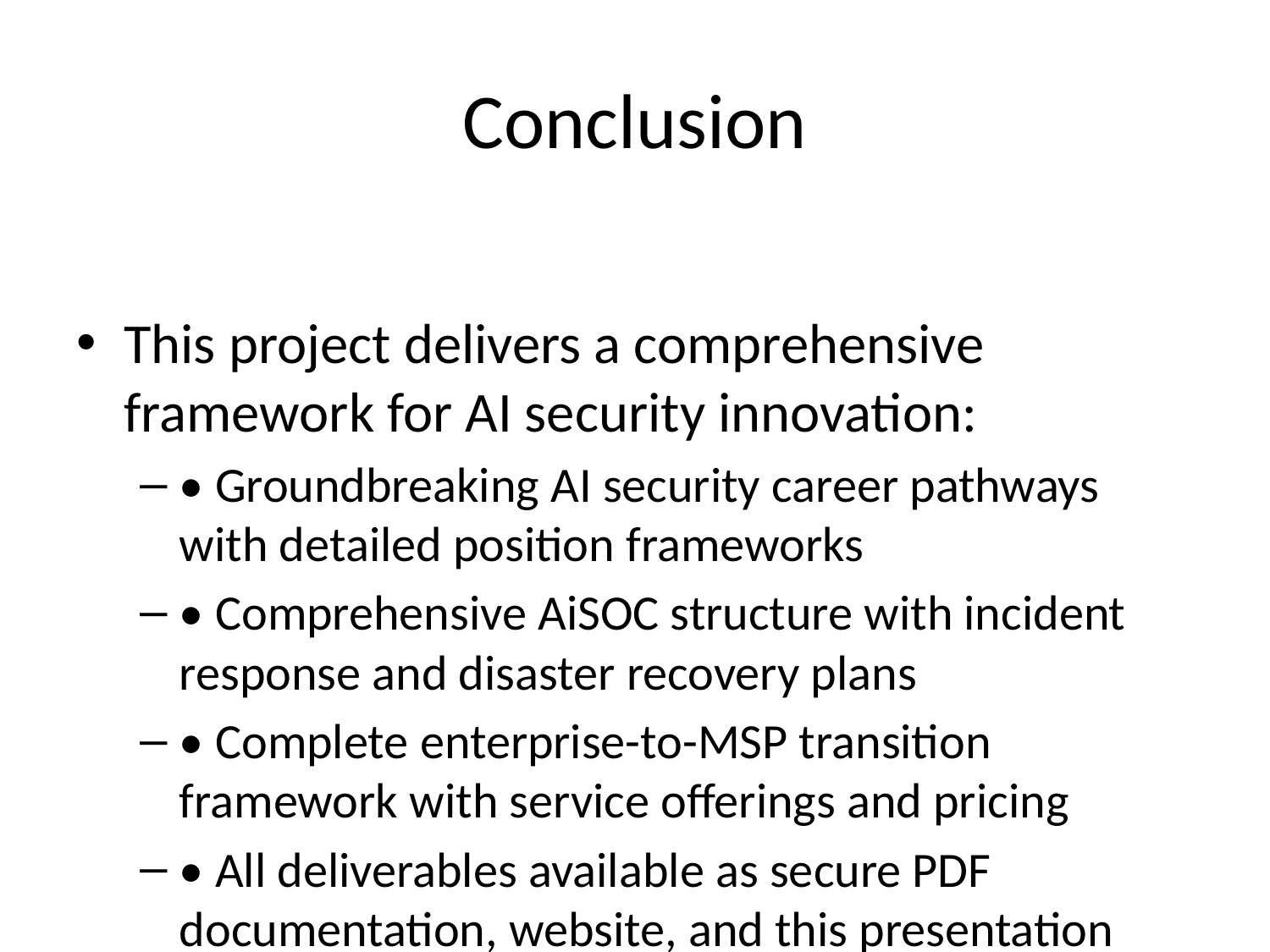

# Conclusion

This project delivers a comprehensive framework for AI security innovation:
• Groundbreaking AI security career pathways with detailed position frameworks
• Comprehensive AiSOC structure with incident response and disaster recovery plans
• Complete enterprise-to-MSP transition framework with service offerings and pricing
• All deliverables available as secure PDF documentation, website, and this presentation
These frameworks provide organizations with the tools needed to build effective AI security programs and services in an evolving threat landscape.